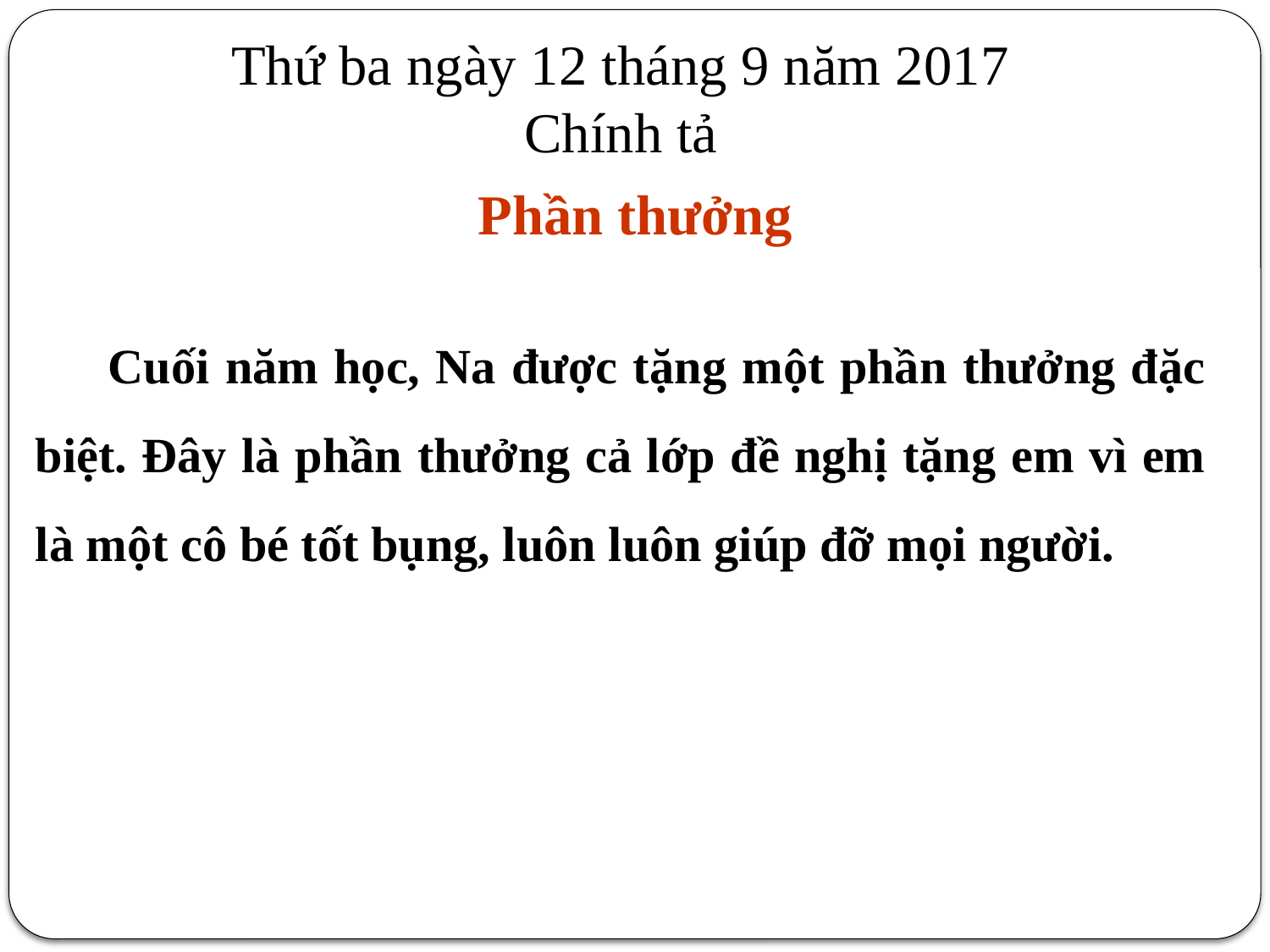

Thứ ba ngày 12 tháng 9 năm 2017
Chính tả

Phần thưởng
      Cuối năm học, Na được tặng một phần thưởng đặc biệt. Đây là phần thưởng cả lớp đề nghị tặng em vì em là một cô bé tốt bụng, luôn luôn giúp đỡ mọi người.